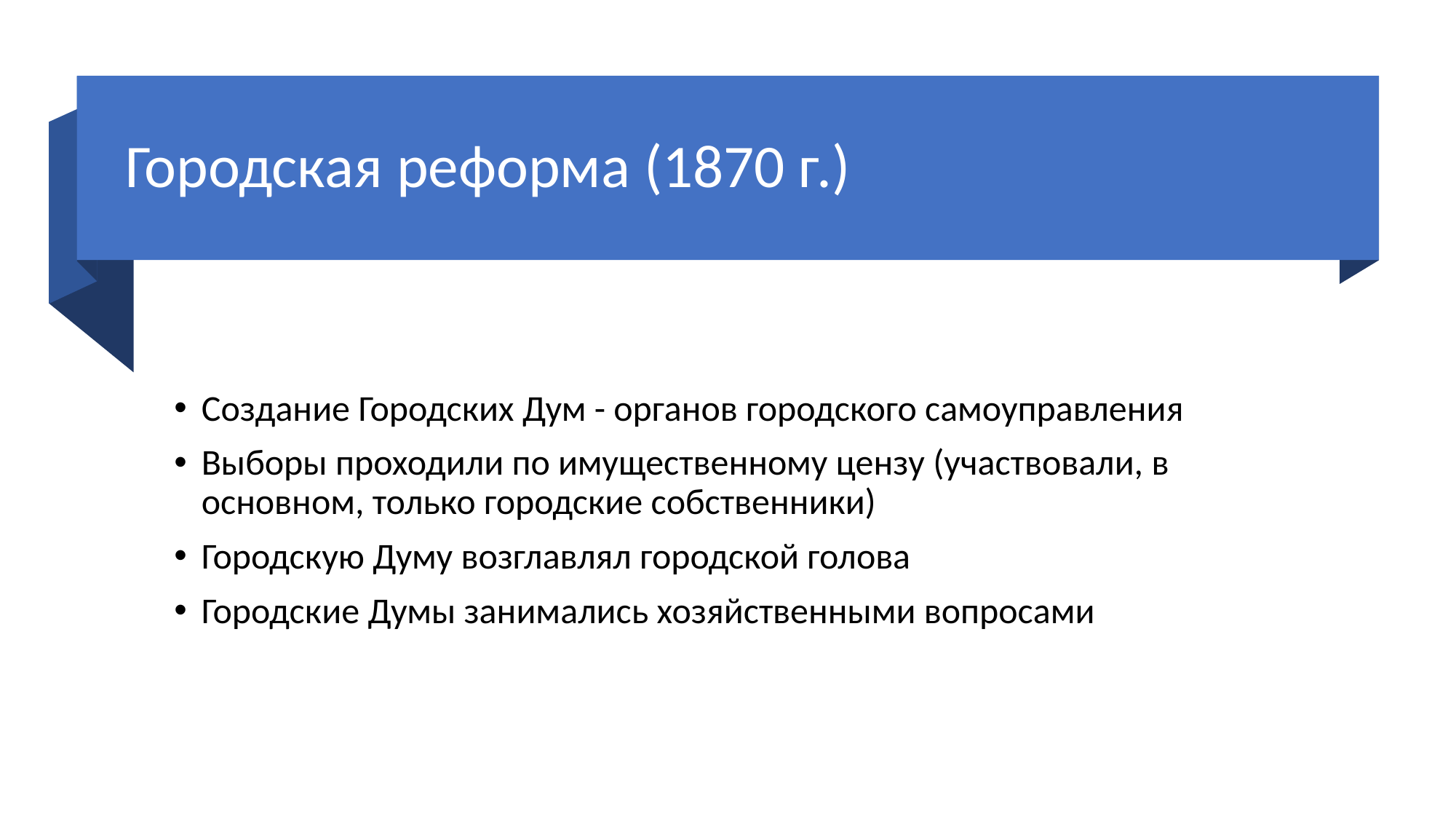

# Городская реформа (1870 г.)

Создание Городских Дум - органов городского самоуправления
Выборы проходили по имущественному цензу (участвовали, в основном, только городские собственники)
Городскую Думу возглавлял городской голова
Городские Думы занимались хозяйственными вопросами